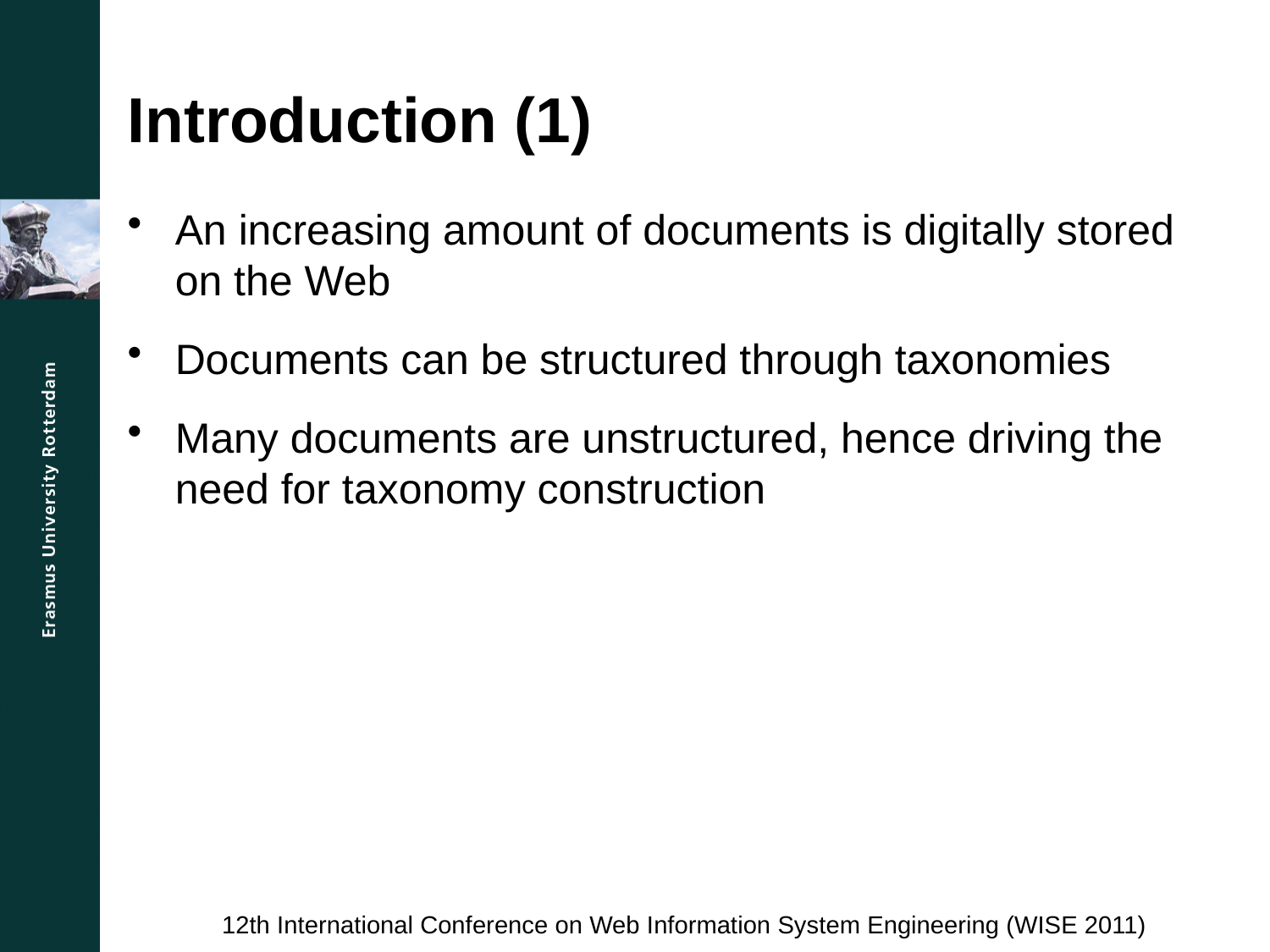

# Introduction (1)
An increasing amount of documents is digitally stored on the Web

Documents can be structured through taxonomies

Many documents are unstructured, hence driving the need for taxonomy construction
12th International Conference on Web Information System Engineering (WISE 2011)